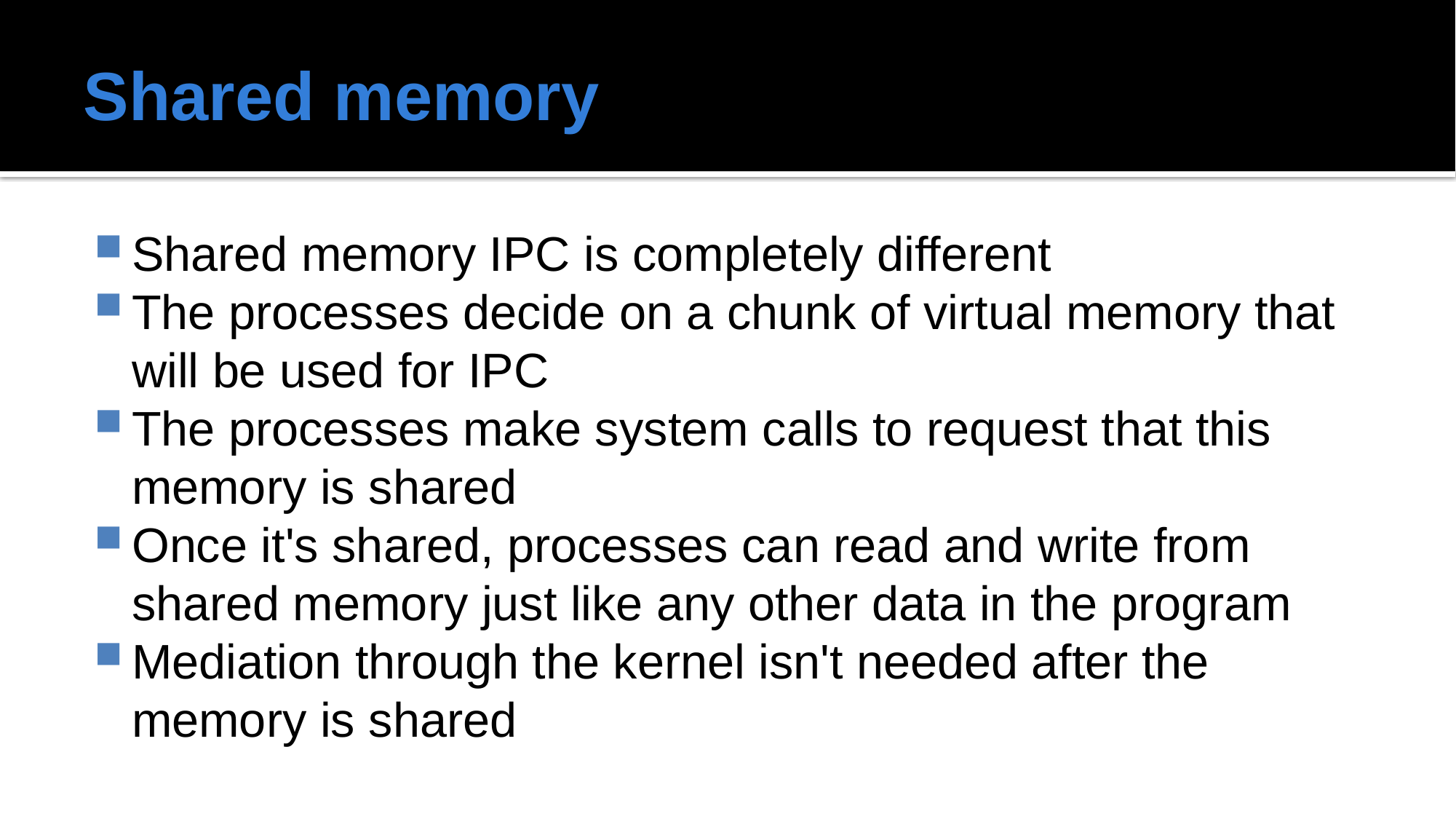

# Shared memory
Shared memory IPC is completely different
The processes decide on a chunk of virtual memory that will be used for IPC
The processes make system calls to request that this memory is shared
Once it's shared, processes can read and write from shared memory just like any other data in the program
Mediation through the kernel isn't needed after the memory is shared